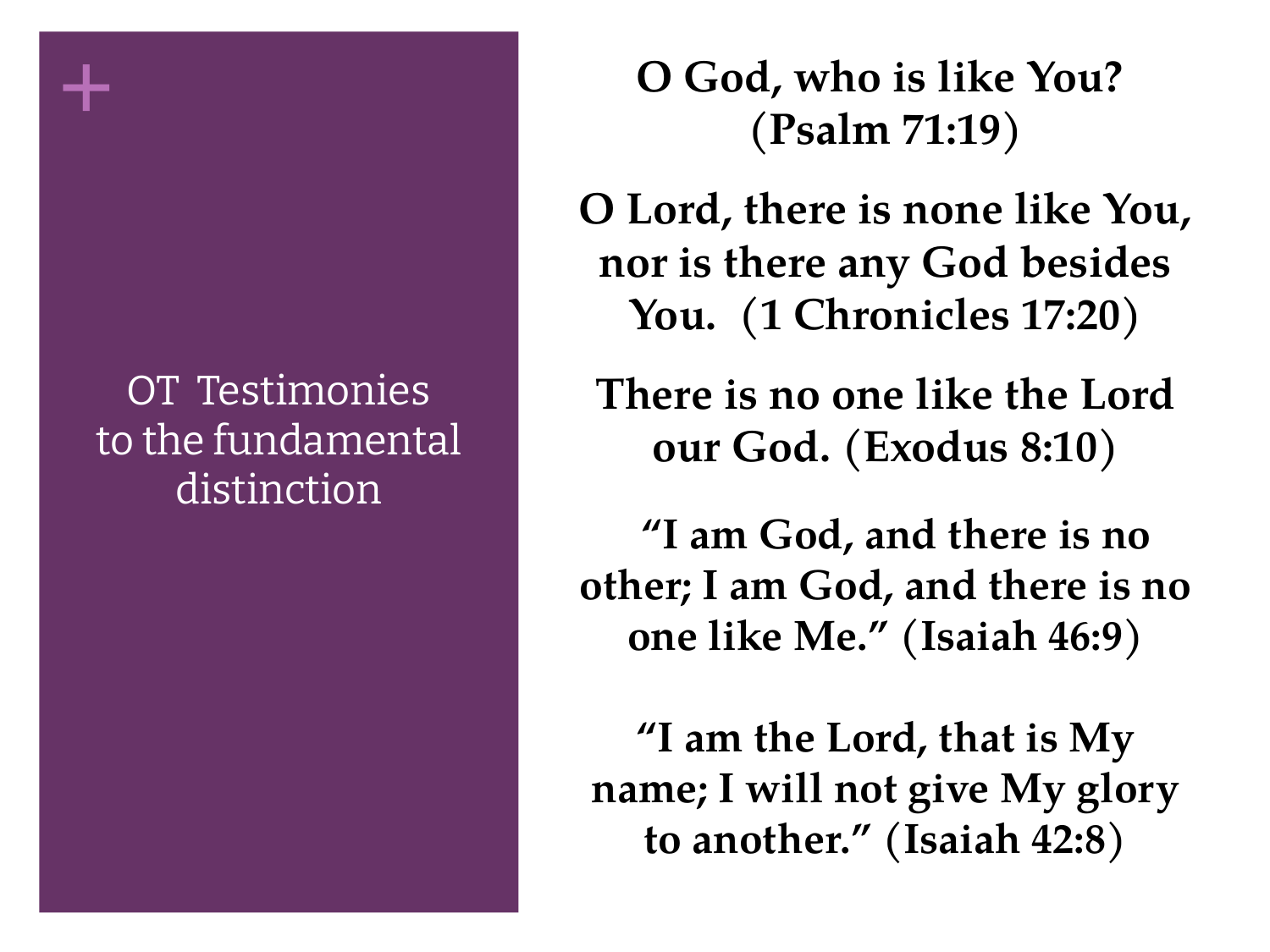

O God, who is like You?  (Psalm 71:19)
O Lord, there is none like You, nor is there any God besides You.  (1 Chronicles 17:20)
There is no one like the Lord our God. (Exodus 8:10)
  “I am God, and there is no other; I am God, and there is no one like Me.” (Isaiah 46:9)

“I am the Lord, that is My name; I will not give My glory to another.” (Isaiah 42:8)
# OT  Testimonies
to the fundamental distinction